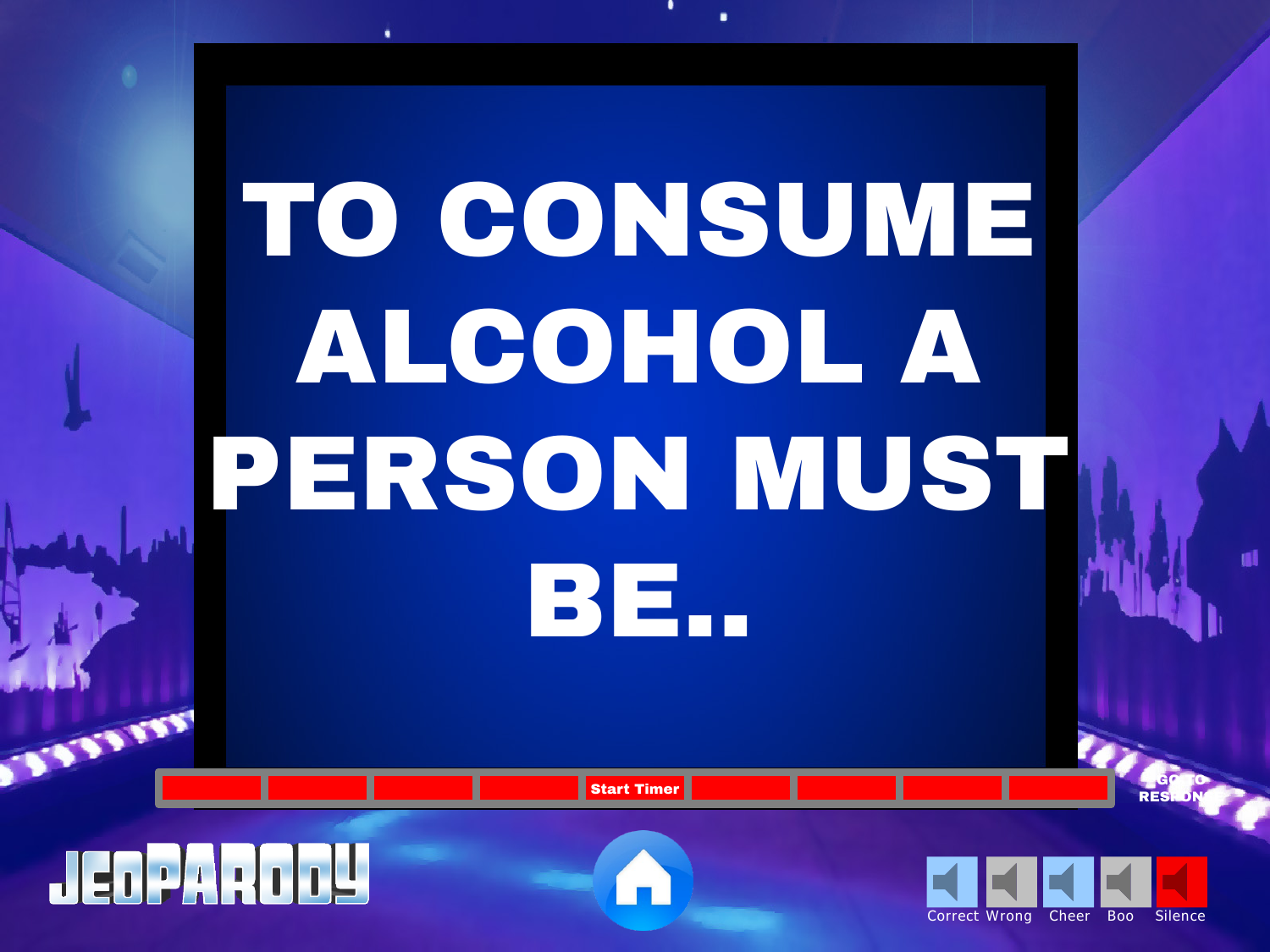

TO CONSUME ALCOHOL A PERSON MUST BE..